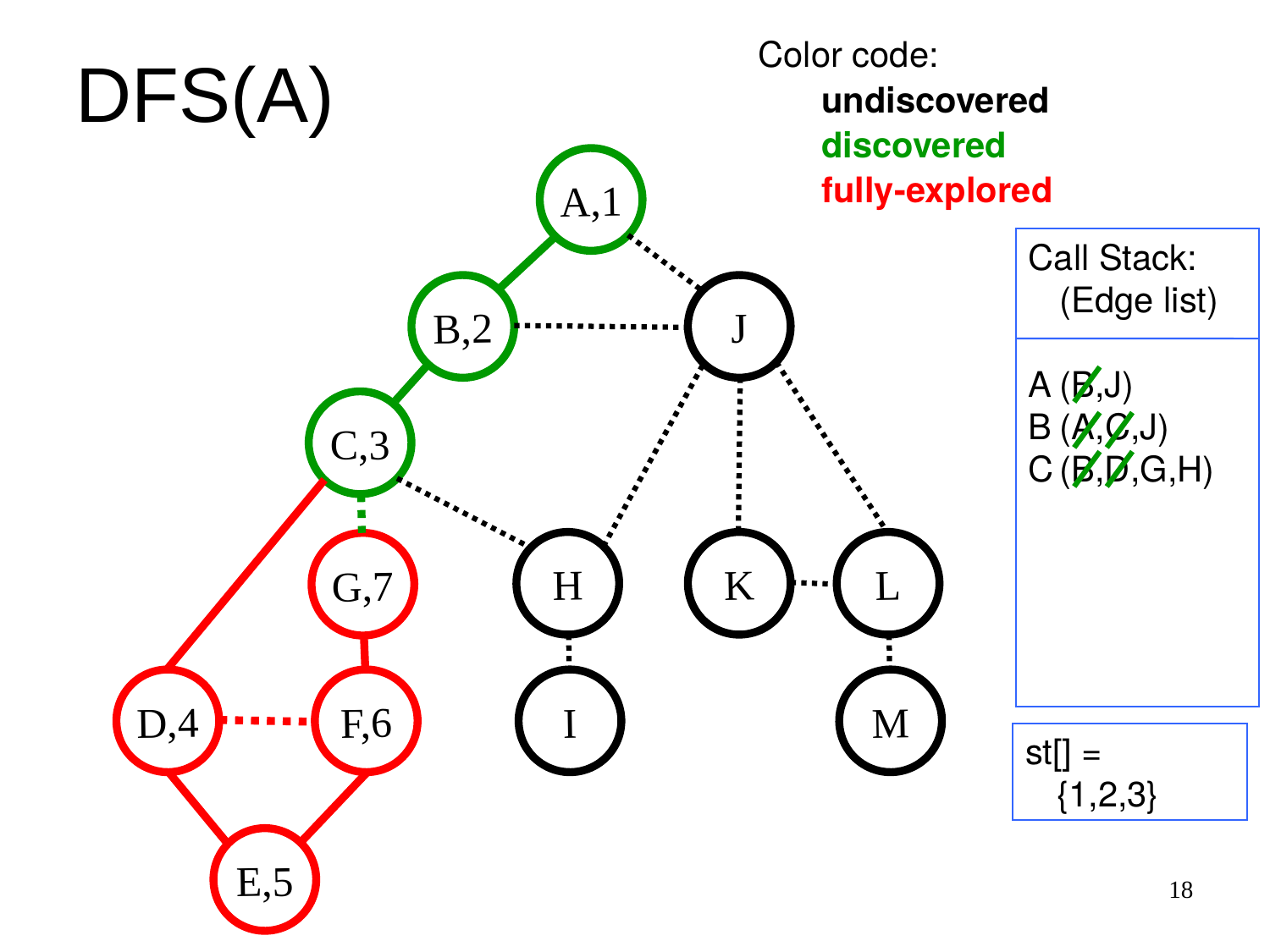

Color code:
undiscovered
discovered
fully-explored
# DFS(A)
A,1
Call Stack:
	(Edge list)

A	(B,J)
B	(A,C,J)
C	(B,D,G,H)

B,2
J

C,3

H
K
L
G,7
D,4
F,6
I
M
st[] =           {1,2,3}
E,5
18